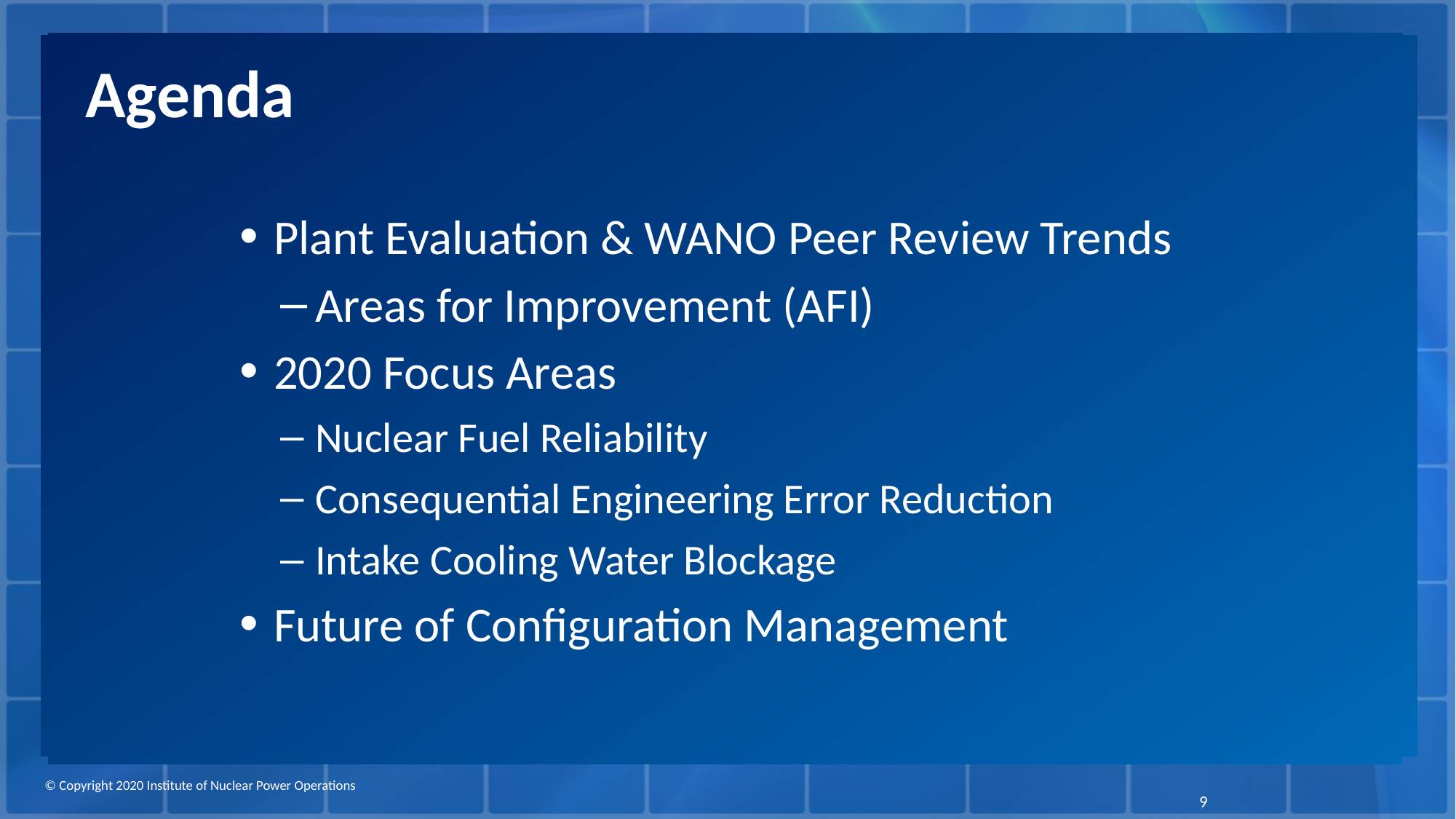

# Agenda
Plant Evaluation & WANO Peer Review Trends
Areas for Improvement (AFI)
2020 Focus Areas
Nuclear Fuel Reliability
Consequential Engineering Error Reduction
Intake Cooling Water Blockage
Future of Configuration Management

9